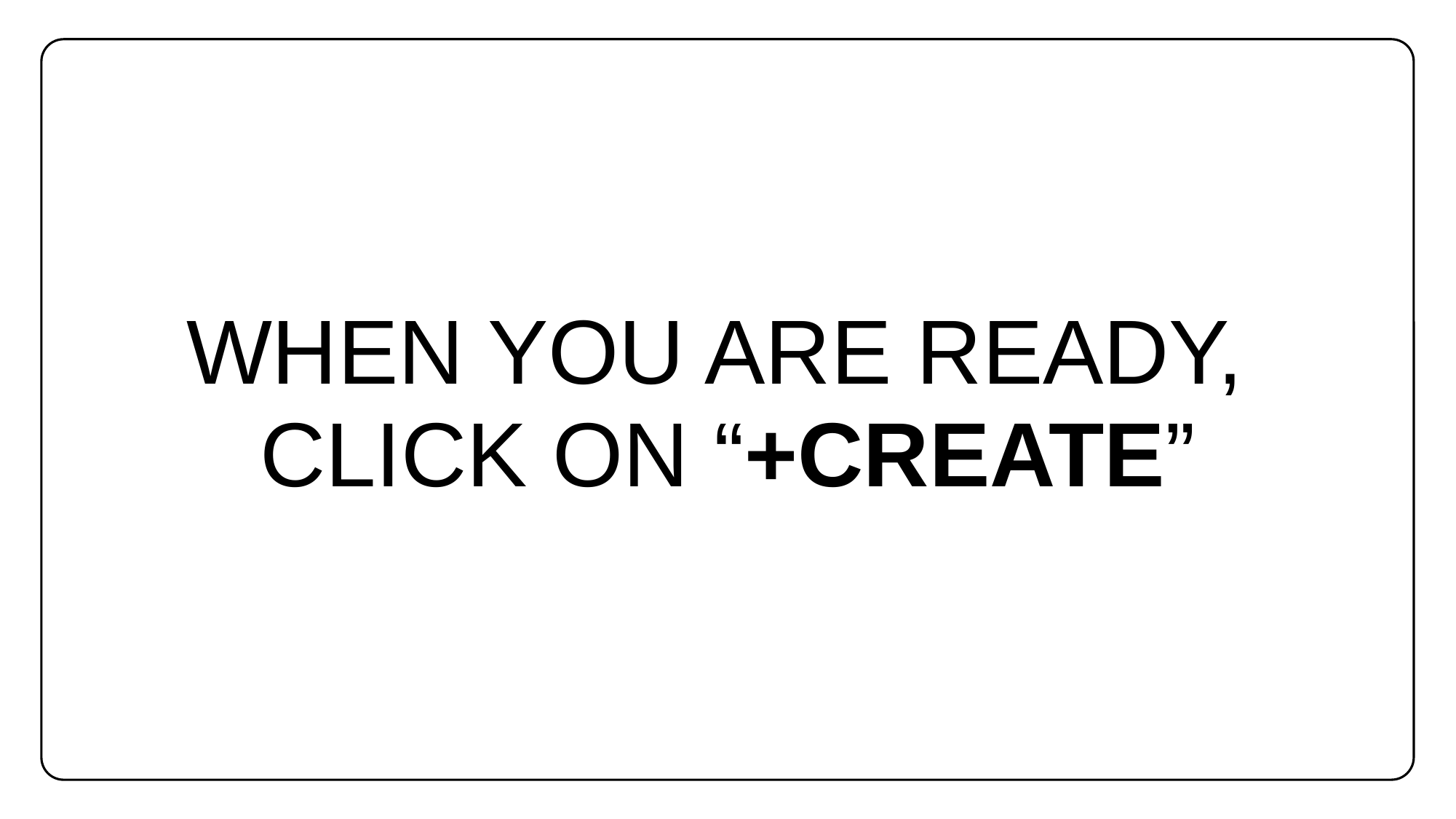

When you are ready,
Click on “+CREATE”